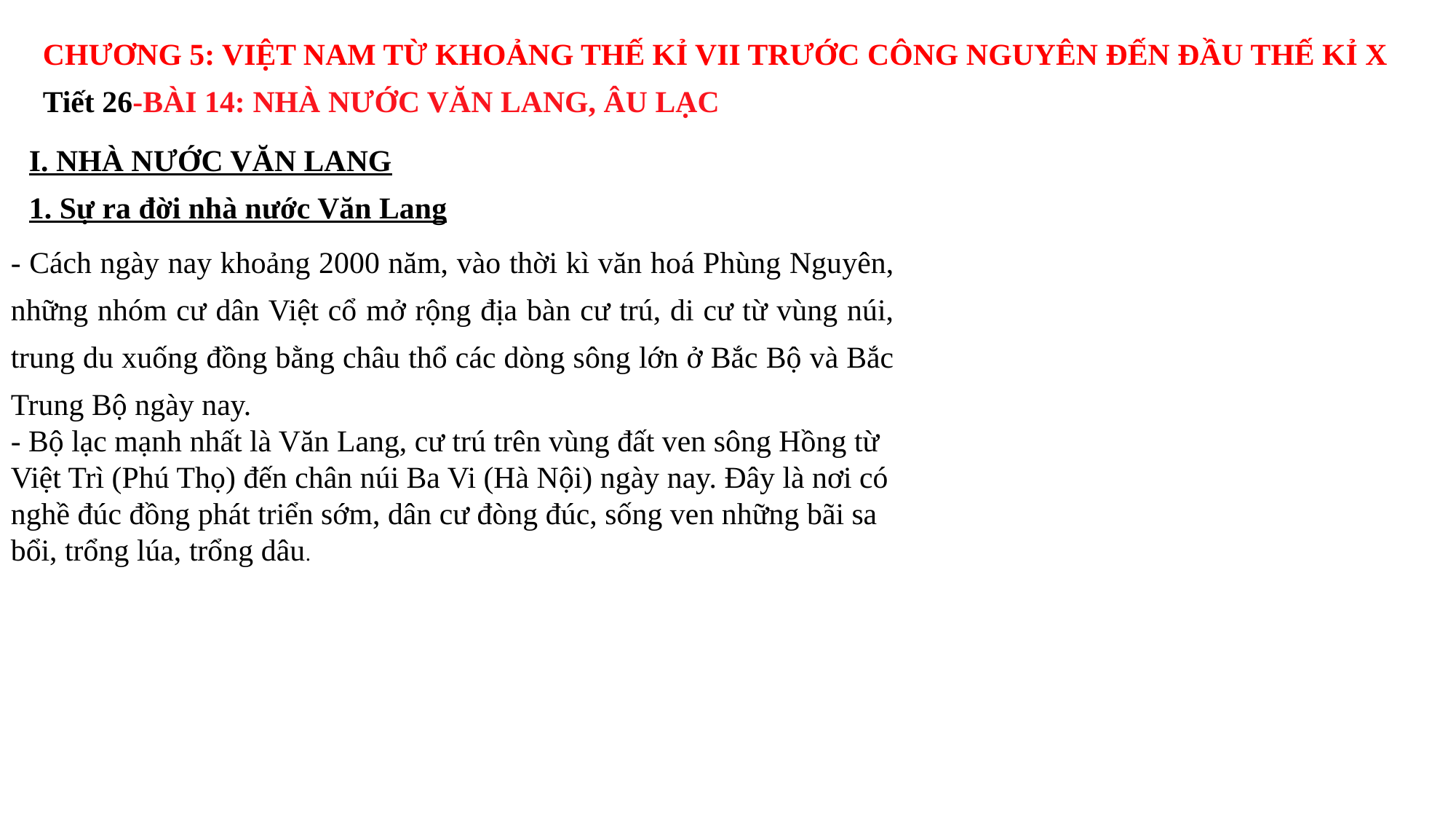

CHƯƠNG 5: VIỆT NAM TỪ KHOẢNG THẾ KỈ VII TRƯỚC CÔNG NGUYÊN ĐẾN ĐẦU THẾ KỈ X
Tiết 26-BÀI 14: NHÀ NƯỚC VĂN LANG, ÂU LẠC
I. NHÀ NƯỚC VĂN LANG
1. Sự ra đời nhà nước Văn Lang
- Cách ngày nay khoảng 2000 năm, vào thời kì văn hoá Phùng Nguyên, những nhóm cư dân Việt cổ mở rộng địa bàn cư trú, di cư từ vùng núi, trung du xuống đồng bằng châu thổ các dòng sông lớn ở Bắc Bộ và Bắc Trung Bộ ngày nay.
- Bộ lạc mạnh nhất là Văn Lang, cư trú trên vùng đất ven sông Hồng từ Việt Trì (Phú Thọ) đến chân núi Ba Vi (Hà Nội) ngày nay. Đây là nơi có nghề đúc đồng phát triển sớm, dân cư đòng đúc, sống ven những bãi sa bổi, trổng lúa, trổng dâu.